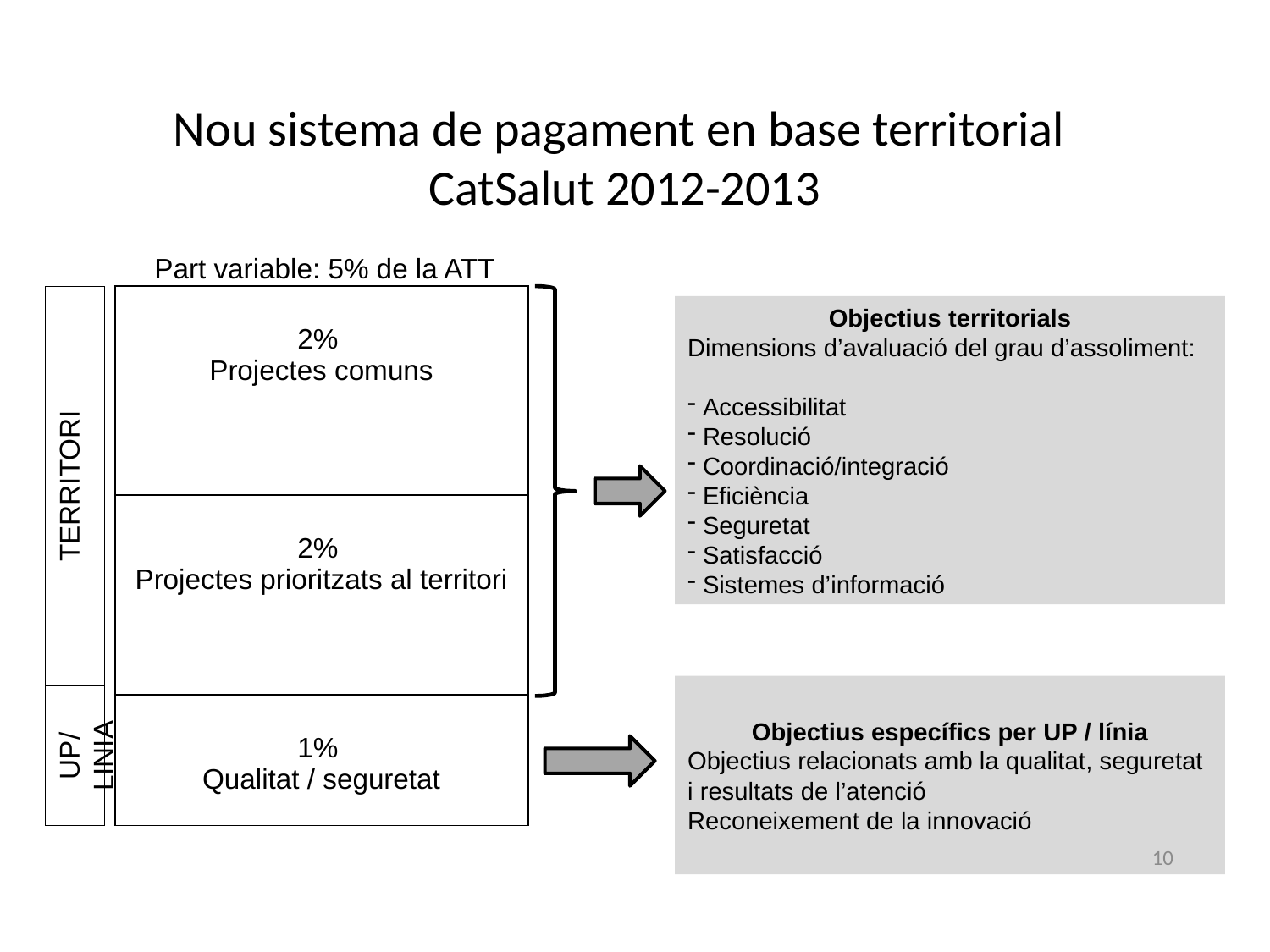

# Nou sistema de pagament en base territorial CatSalut 2012-2013
Part variable: 5% de la ATT
TERRITORI
| 2% Projectes comuns |
| --- |
| 2% Projectes prioritzats al territori |
| 1% Qualitat / seguretat |

Objectius territorials
Dimensions d’avaluació del grau d’assoliment:

 Accessibilitat
 Resolució
 Coordinació/integració
 Eficiència
 Seguretat
 Satisfacció
 Sistemes d’informació

Objectius específics per UP / línia
Objectius relacionats amb la qualitat, seguretat i resultats de l’atenció
Reconeixement de la innovació

UP/LINIA

10